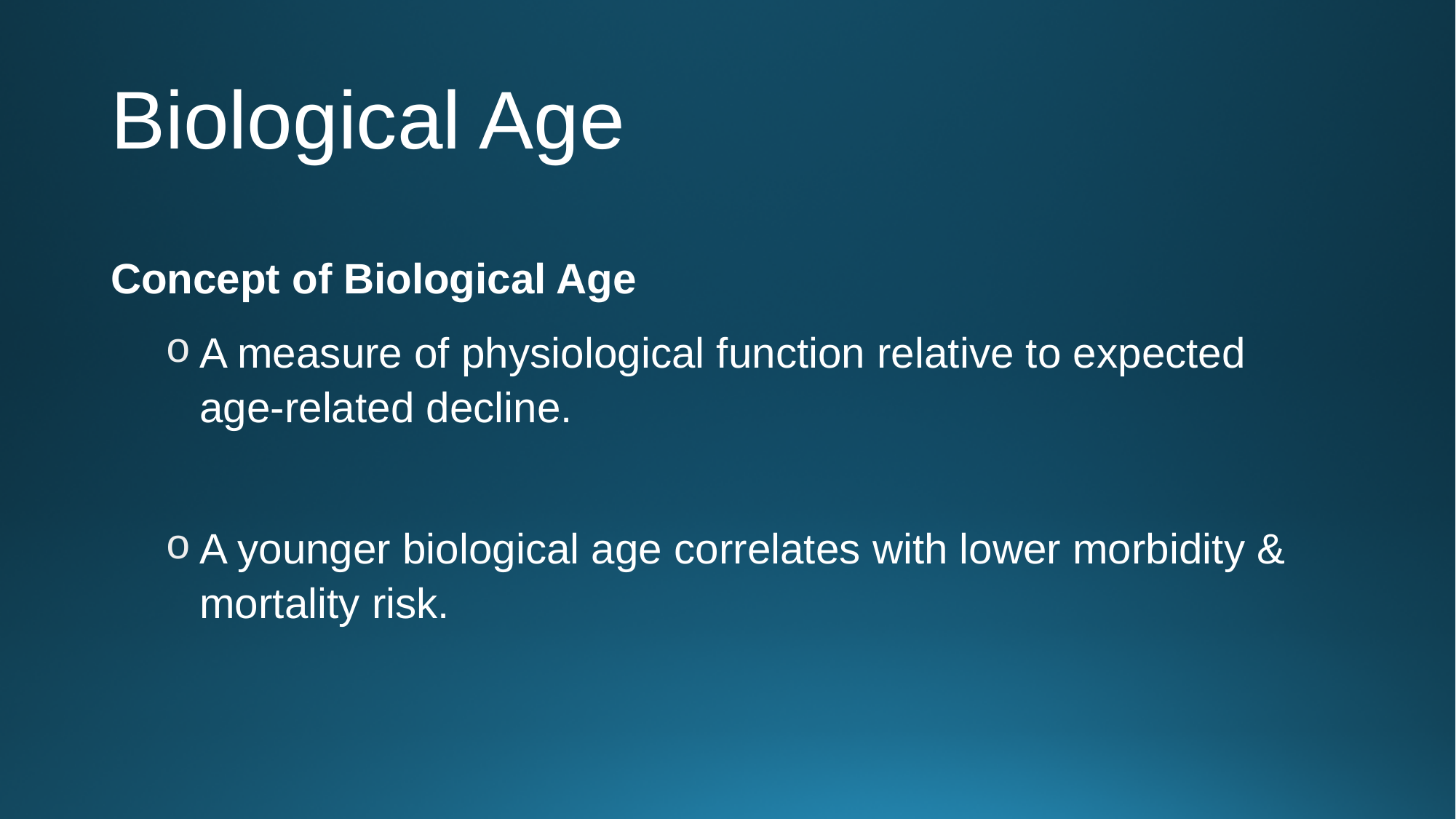

# Biological Age
Concept of Biological Age
A measure of physiological function relative to expected age-related decline.

A younger biological age correlates with lower morbidity & mortality risk.